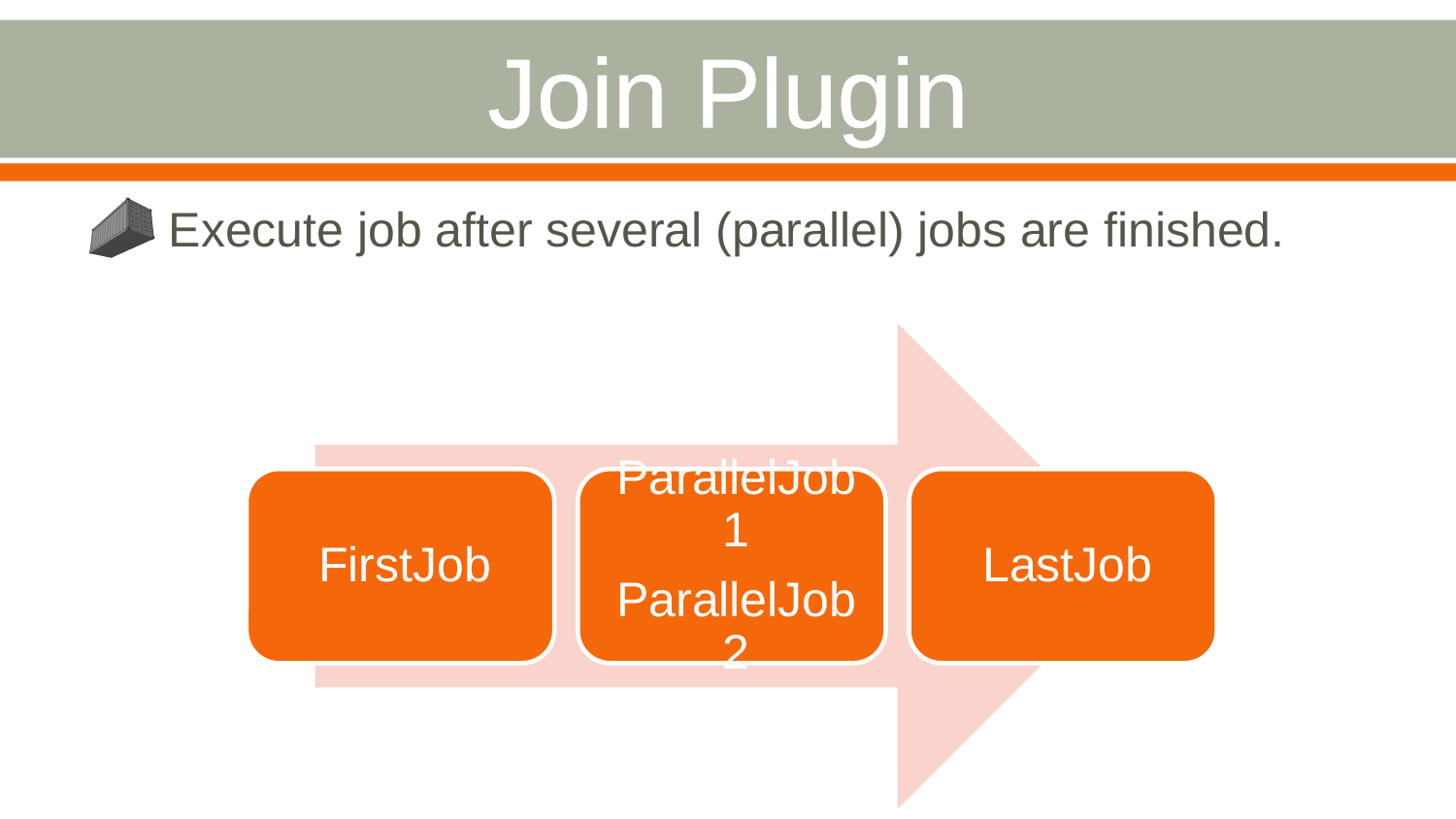

# Join Plugin
 Execute job after several (parallel) jobs are finished.
FirstJob
ParallelJob1
ParallelJob2
LastJob